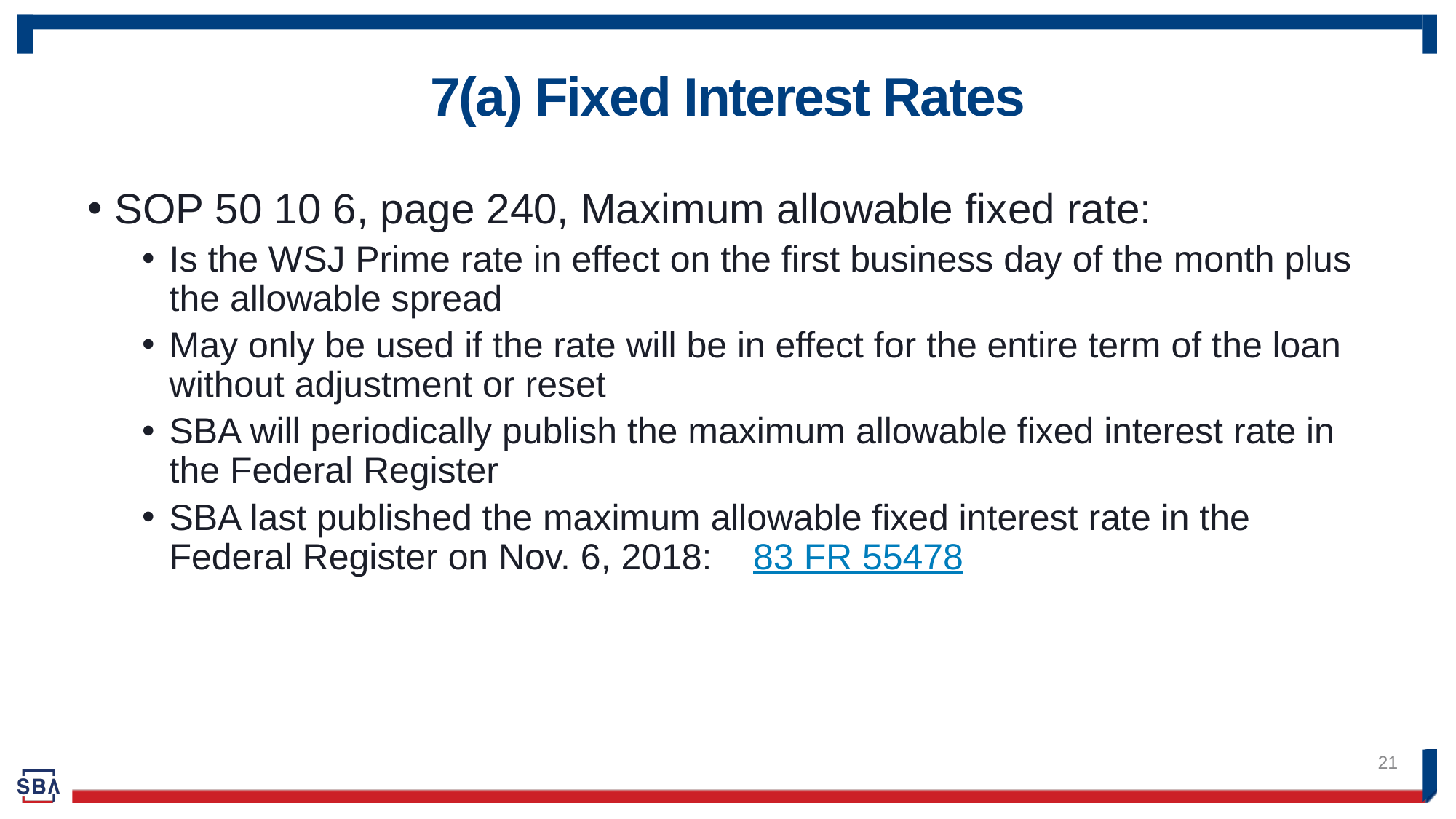

# 7(a) Fixed Interest Rates
SOP 50 10 6, page 240, Maximum allowable fixed rate:
Is the WSJ Prime rate in effect on the first business day of the month plus the allowable spread
May only be used if the rate will be in effect for the entire term of the loan without adjustment or reset
SBA will periodically publish the maximum allowable fixed interest rate in the Federal Register
SBA last published the maximum allowable fixed interest rate in the Federal Register on Nov. 6, 2018:    83 FR 55478

21